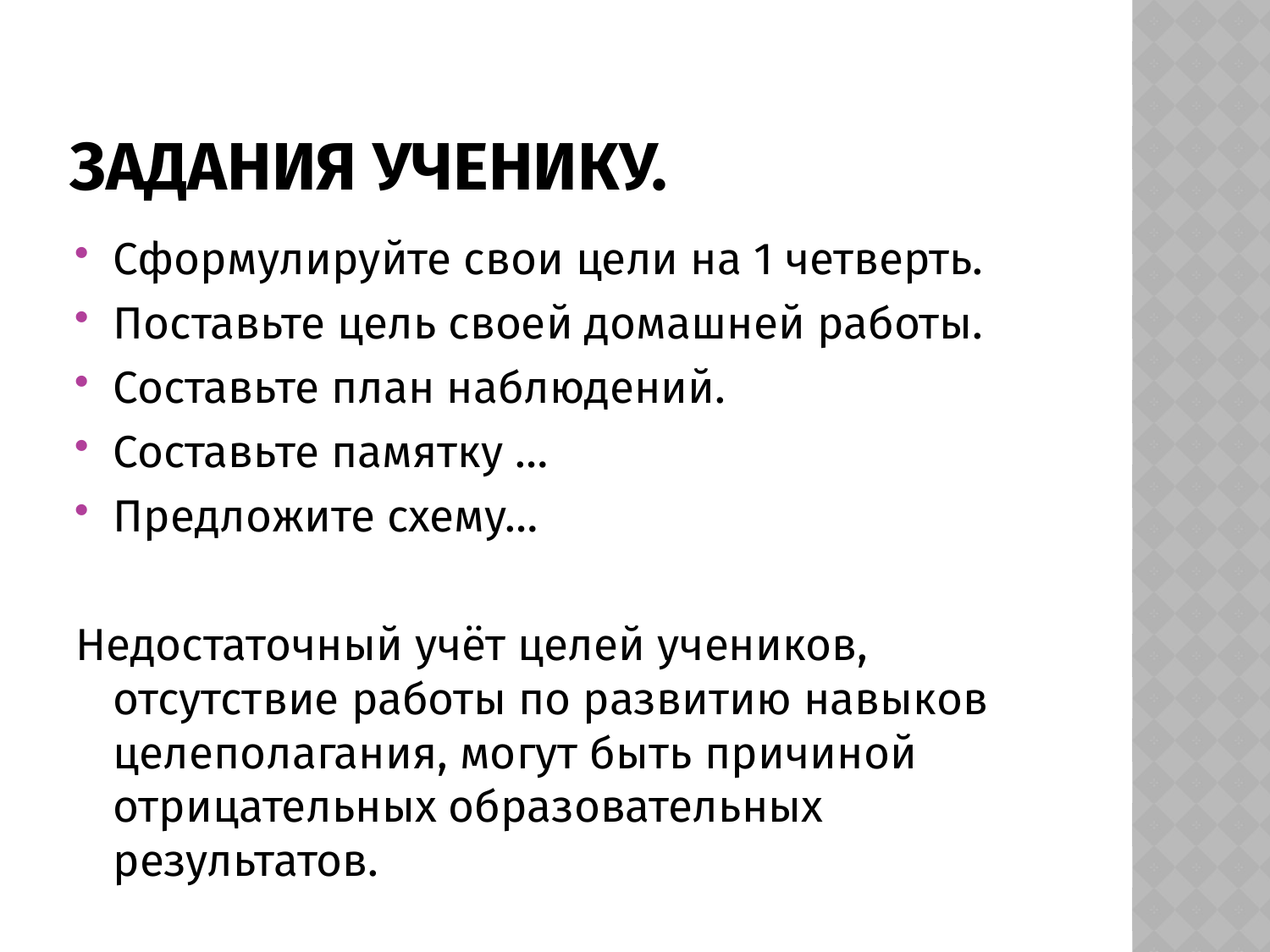

# Задания ученику.
Сформулируйте свои цели на 1 четверть.
Поставьте цель своей домашней работы.
Составьте план наблюдений.
Составьте памятку …
Предложите схему…

Недостаточный учёт целей учеников, отсутствие работы по развитию навыков целеполагания, могут быть причиной отрицательных образовательных результатов.